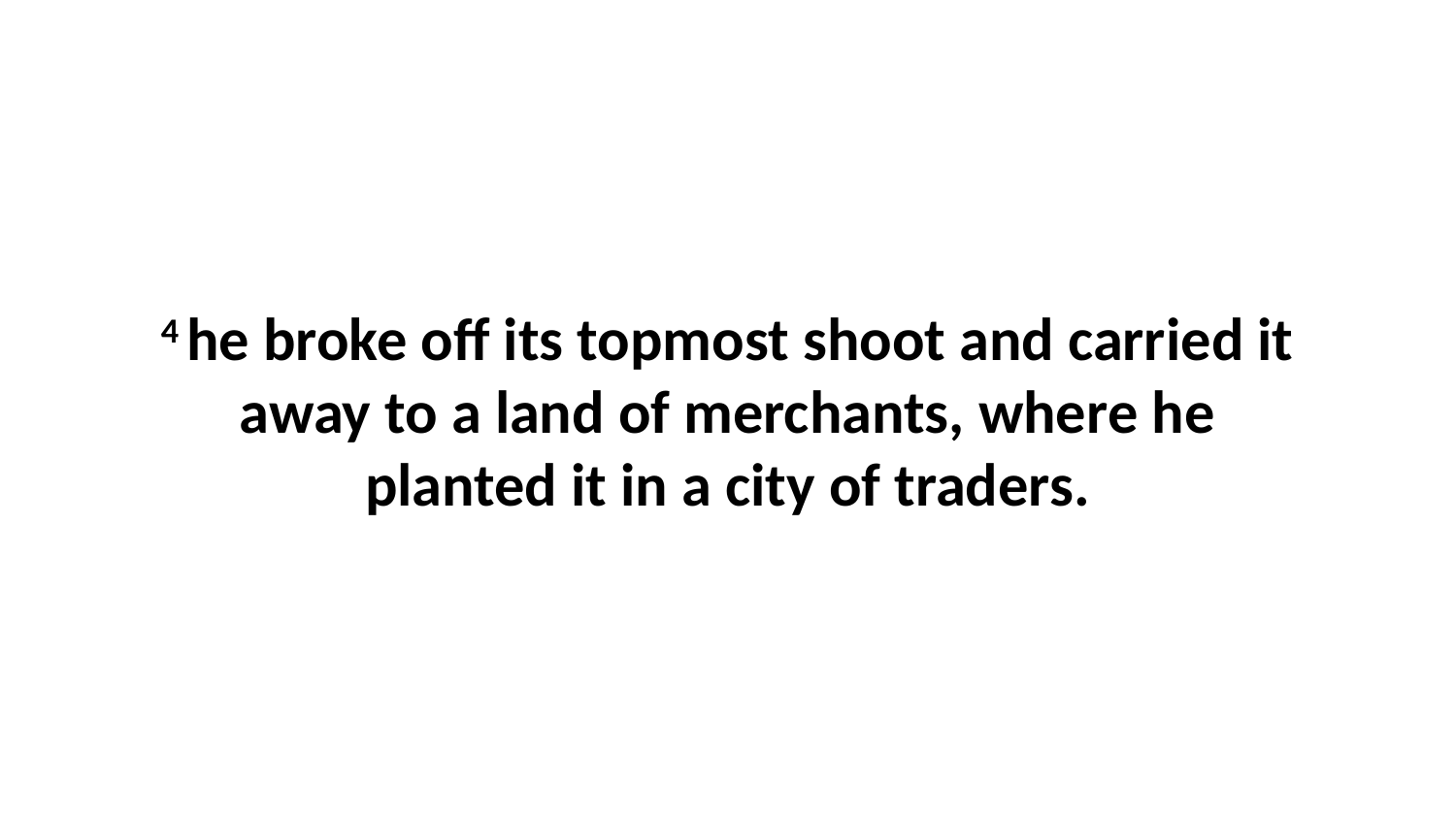

4 he broke off its topmost shoot and carried it away to a land of merchants, where he planted it in a city of traders.